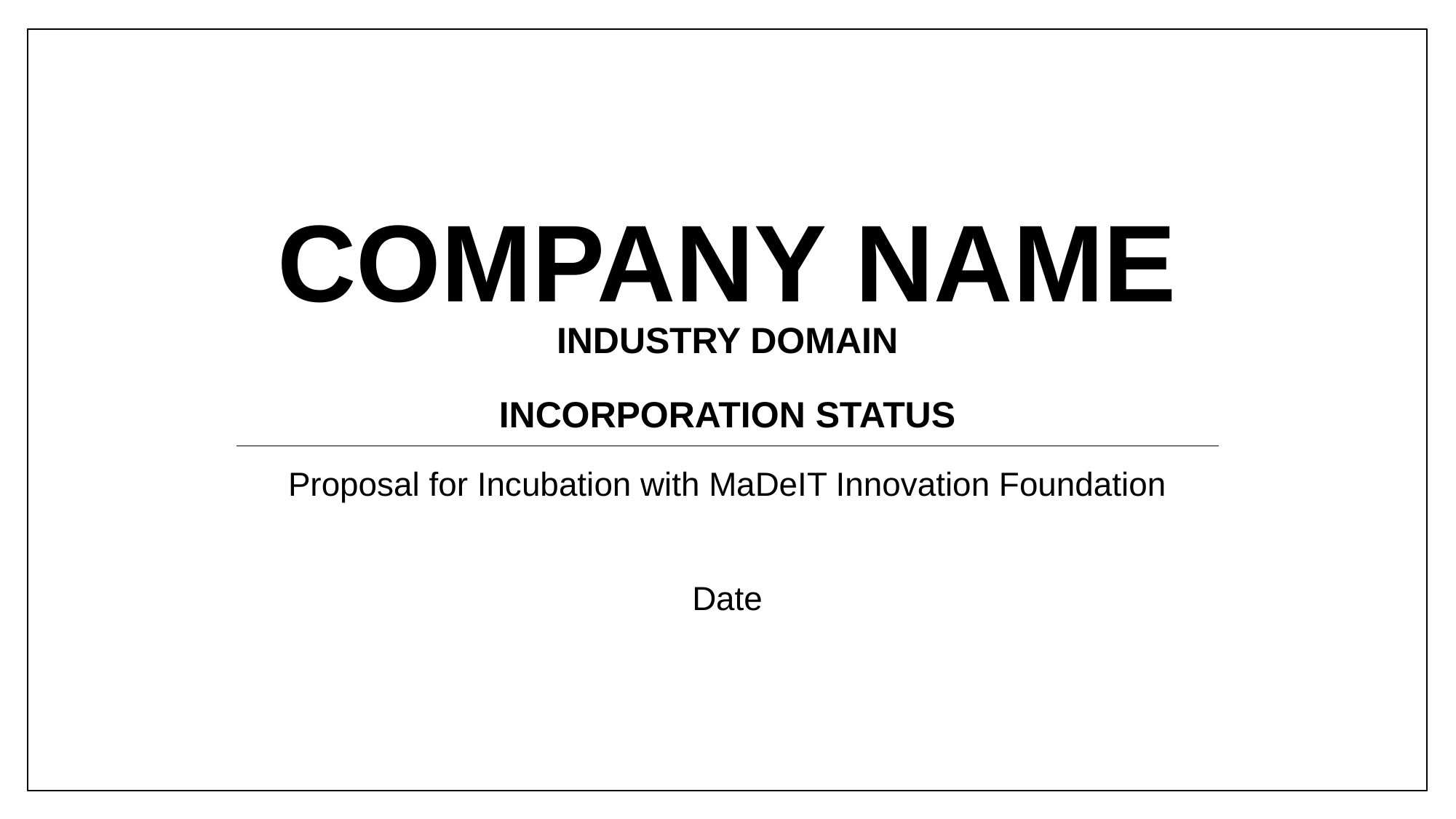

# Company Name INDUSTRY DOMAIN INcorporation status
Proposal for Incubation with MaDeIT Innovation Foundation

Date